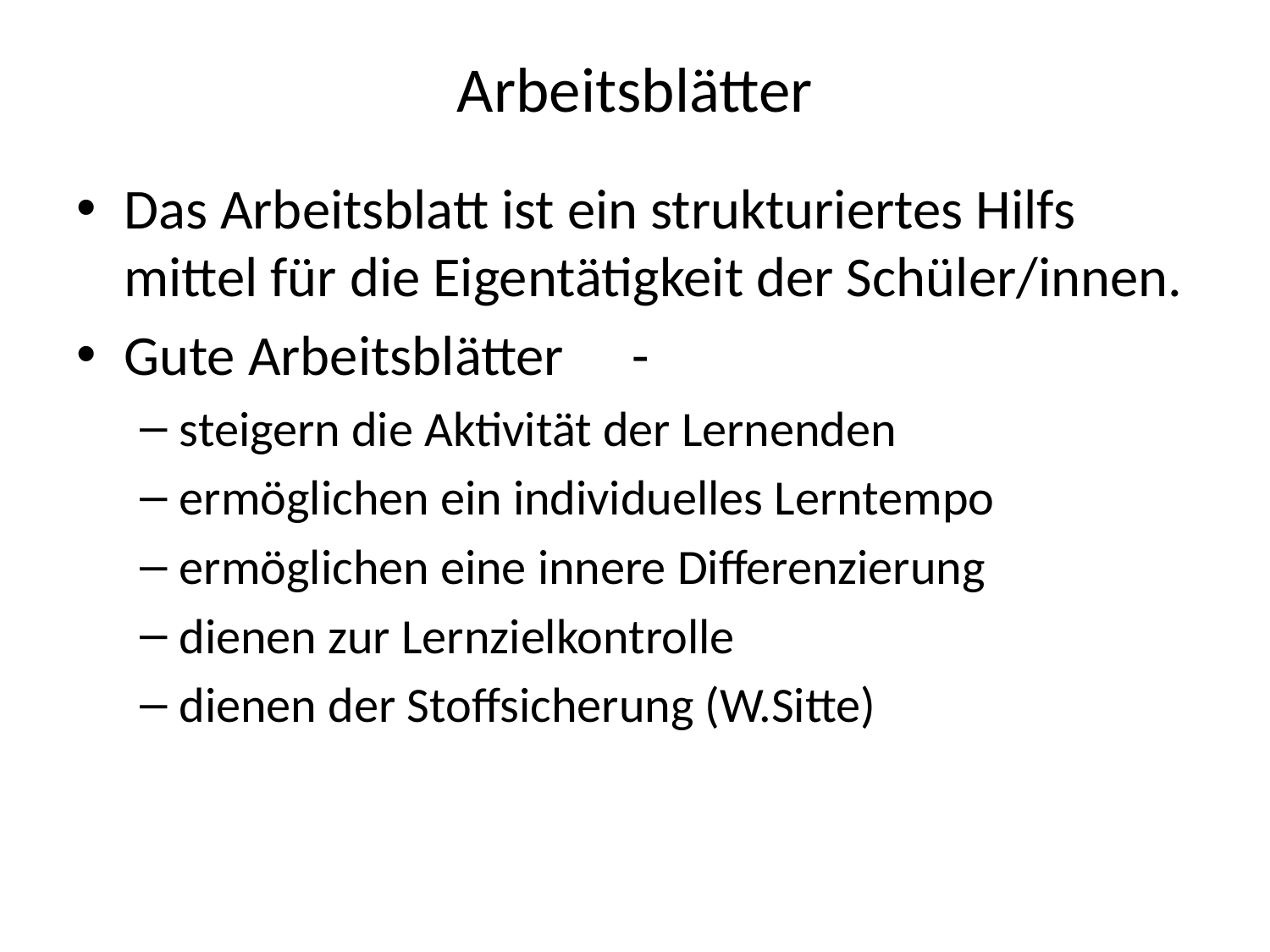

# Arbeitsblätter
Das Arbeits­blatt ist ein struktu­riertes Hilfs­mittel für die Eigen­tätig­keit der Schü­ler/innen.
Gute Arbeits­blät­ter	-
stei­gern die Aktivi­tät der Lernenden
er­mög­lichen ein indivi­duelles Lern­tempo
er­mög­lichen eine innere Differen­zierung
dienen zur Lern­ziel­kon­trolle
dienen der Stoff­siche­rung (W.Sitte)